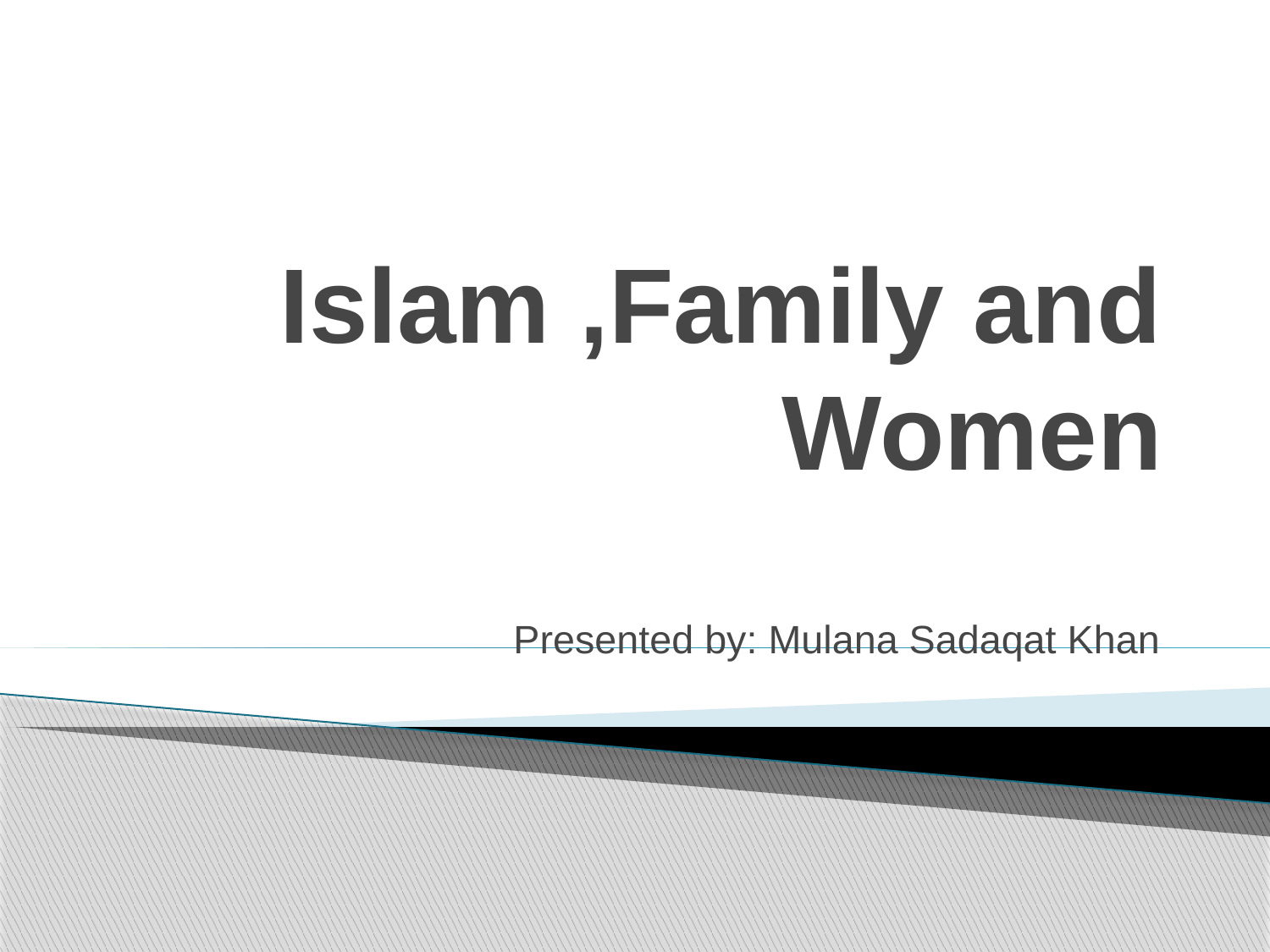

# Islam ,Family and Women

  Presented by: Mulana Sadaqat Khan